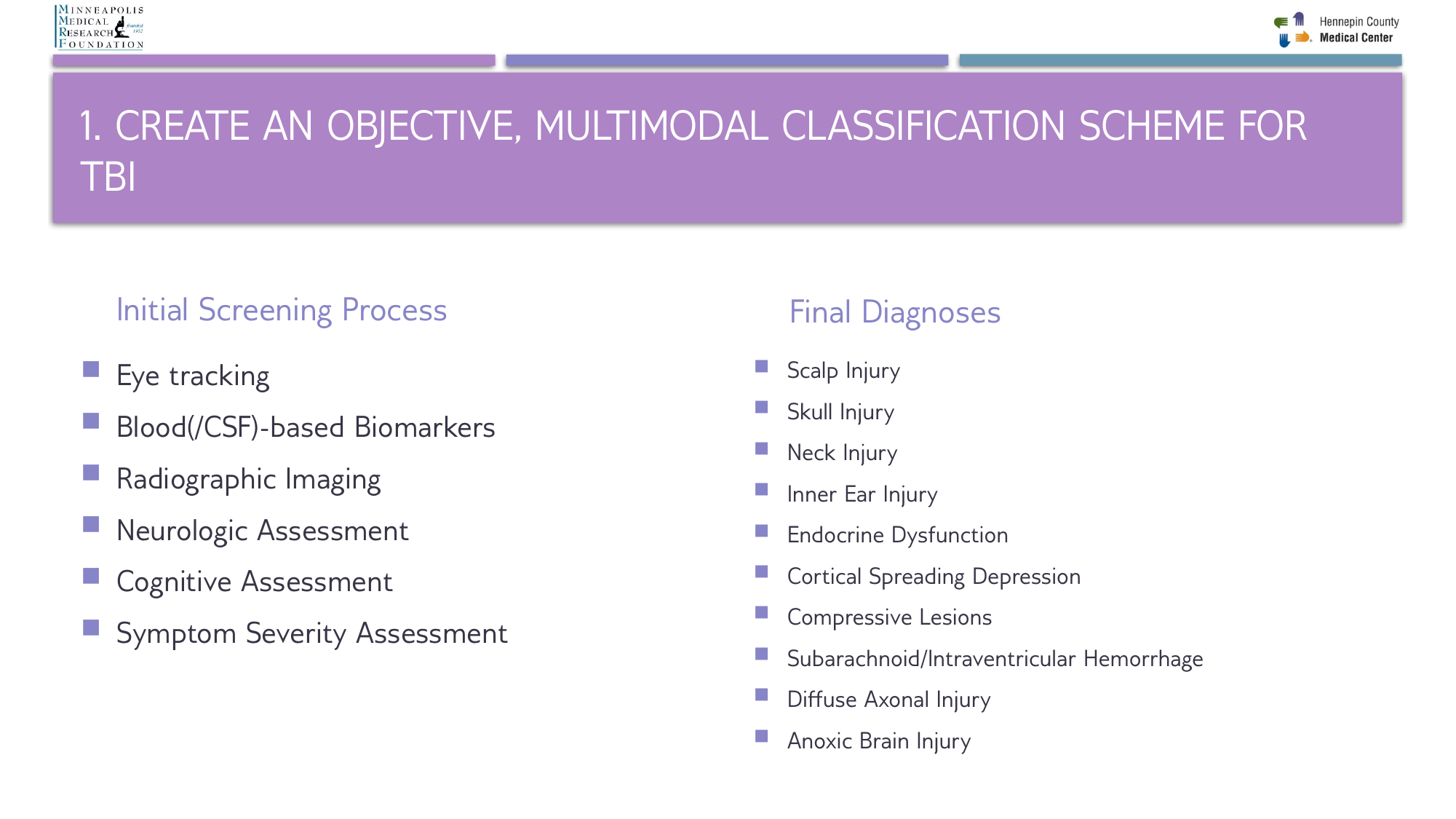

# 1. Create an Objective, Multimodal Classification Scheme for TBI
Initial Screening Process
Final Diagnoses
Eye tracking
Blood(/CSF)-based Biomarkers
Radiographic Imaging
Neurologic Assessment
Cognitive Assessment
Symptom Severity Assessment
Scalp Injury
Skull Injury
Neck Injury
Inner Ear Injury
Endocrine Dysfunction
Cortical Spreading Depression
Compressive Lesions
Subarachnoid/Intraventricular Hemorrhage
Diffuse Axonal Injury
Anoxic Brain Injury